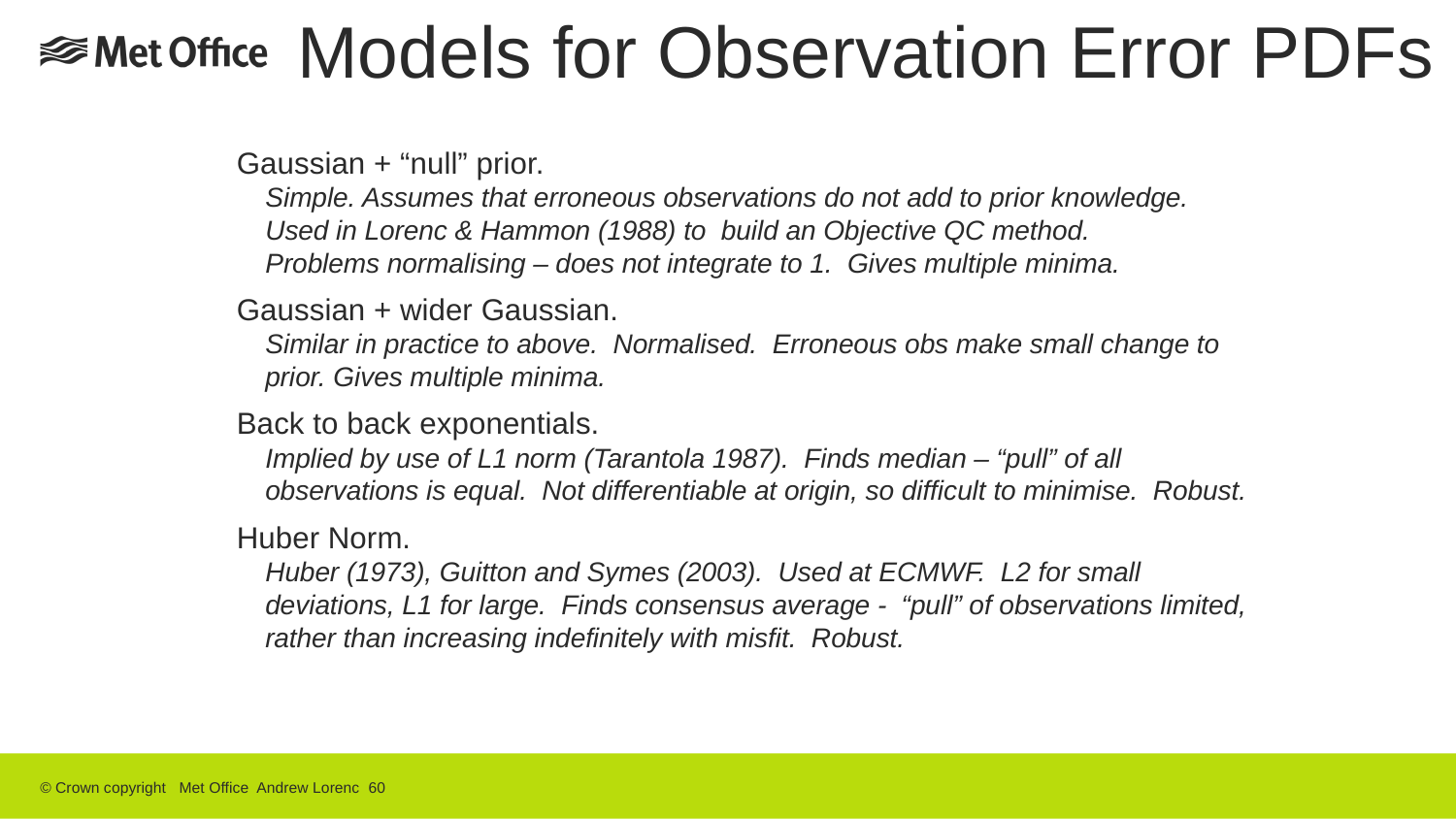

# Models for Observation Error PDFs
Gaussian + “null” prior.
	Simple. Assumes that erroneous observations do not add to prior knowledge.  Used in Lorenc & Hammon (1988) to  build an Objective QC method.
Problems normalising – does not integrate to 1.  Gives multiple minima.
Gaussian + wider Gaussian.
	Similar in practice to above.  Normalised.  Erroneous obs make small change to prior. Gives multiple minima.
Back to back exponentials.
	Implied by use of L1 norm (Tarantola 1987).  Finds median – “pull” of all observations is equal.  Not differentiable at origin, so difficult to minimise.  Robust.
Huber Norm.
	Huber (1973), Guitton and Symes (2003).  Used at ECMWF.  L2 for small deviations, L1 for large.  Finds consensus average -  “pull” of observations limited, rather than increasing indefinitely with misfit.  Robust.
© Crown copyright   Met Office  Andrew Lorenc  60